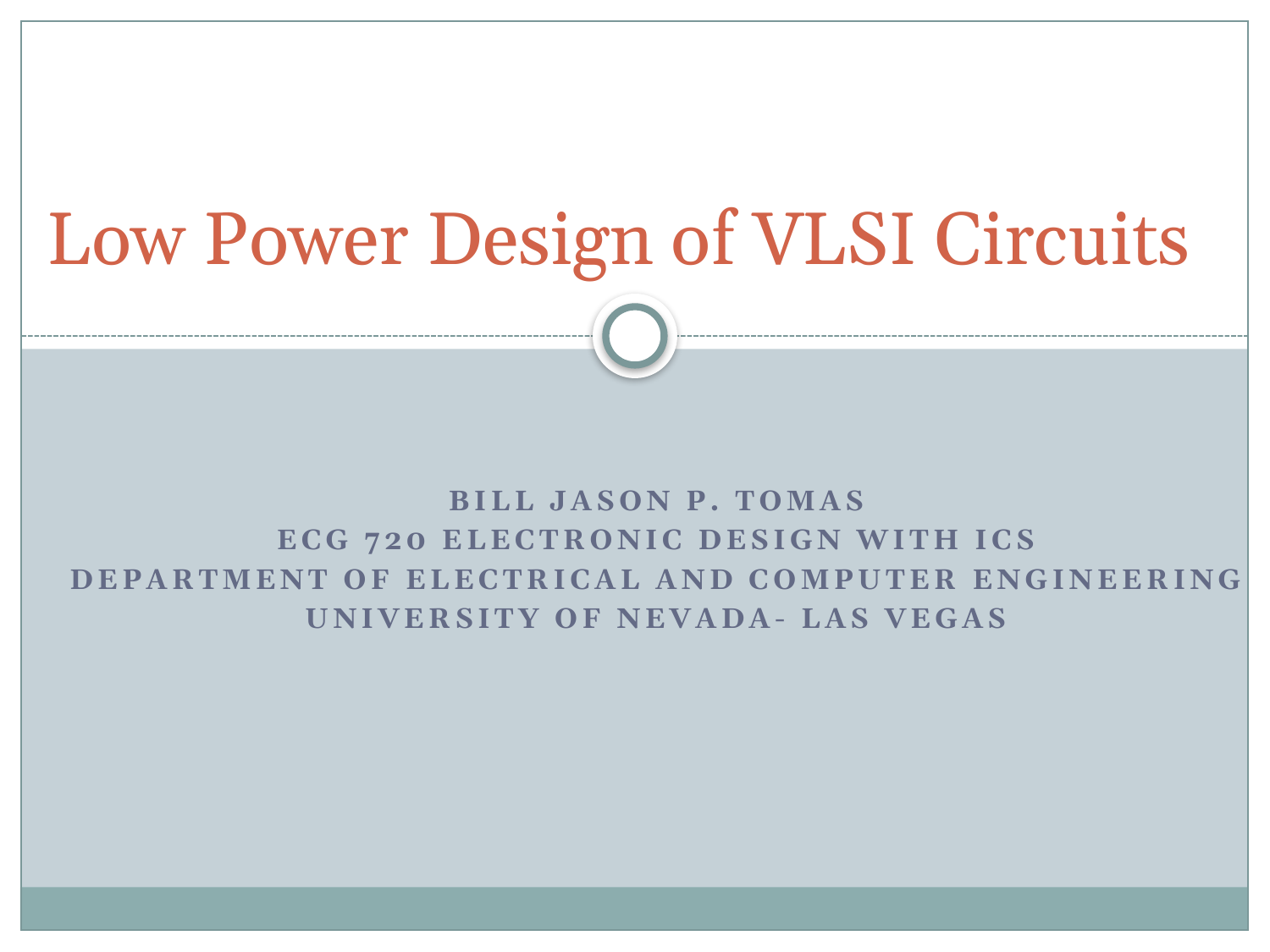

# Low Power Design of VLSI Circuits
Bill Jason P. Tomas
ECG 720 Electronic Design with ICs
Department of Electrical and Computer Engineering
University of Nevada- Las Vegas